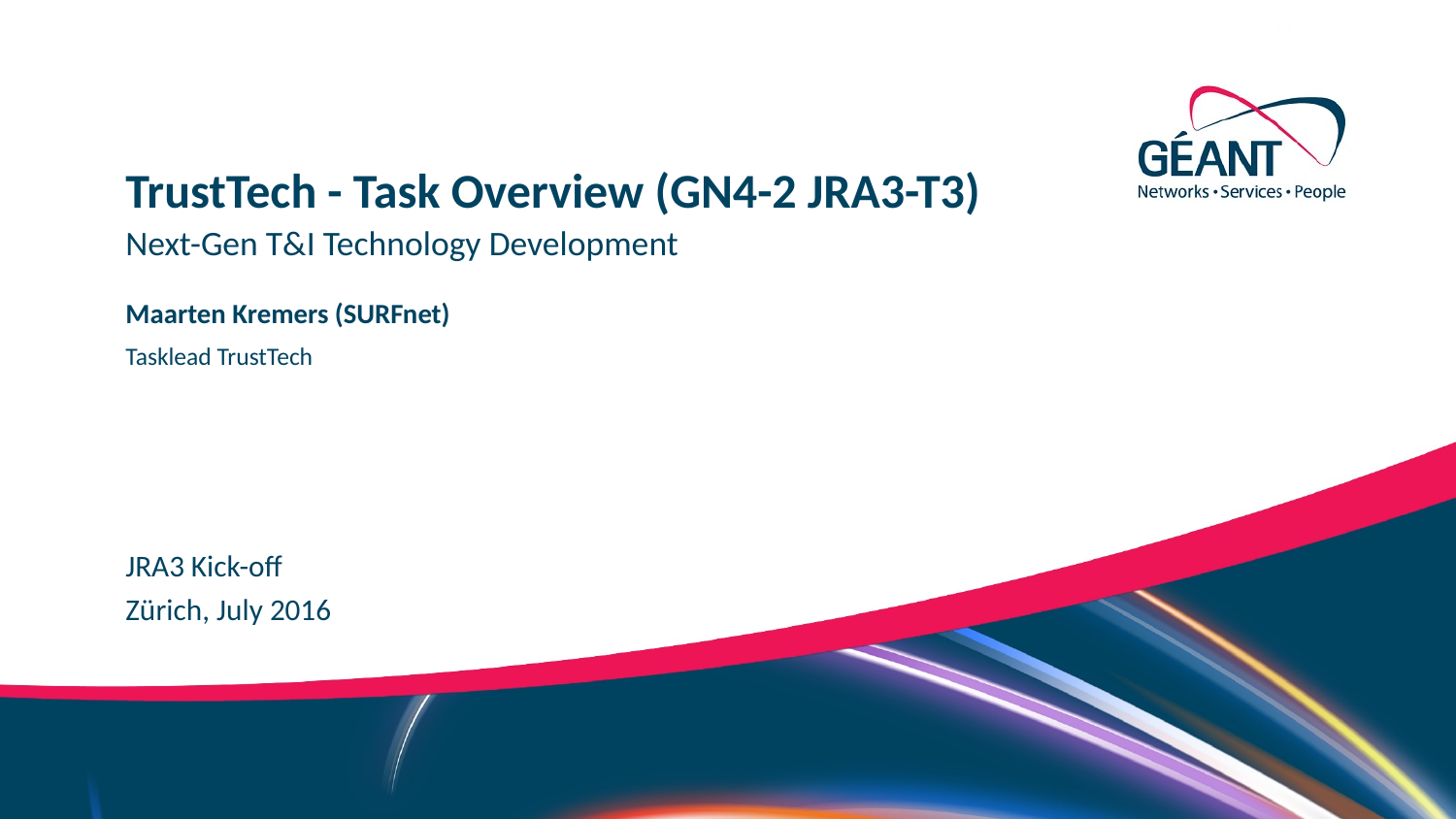

TrustTech - Task Overview (GN4-2 JRA3-T3)
Next-Gen T&I Technology Development

Maarten Kremers (SURFnet)
Tasklead TrustTech
JRA3 Kick-off
Zürich, July 2016